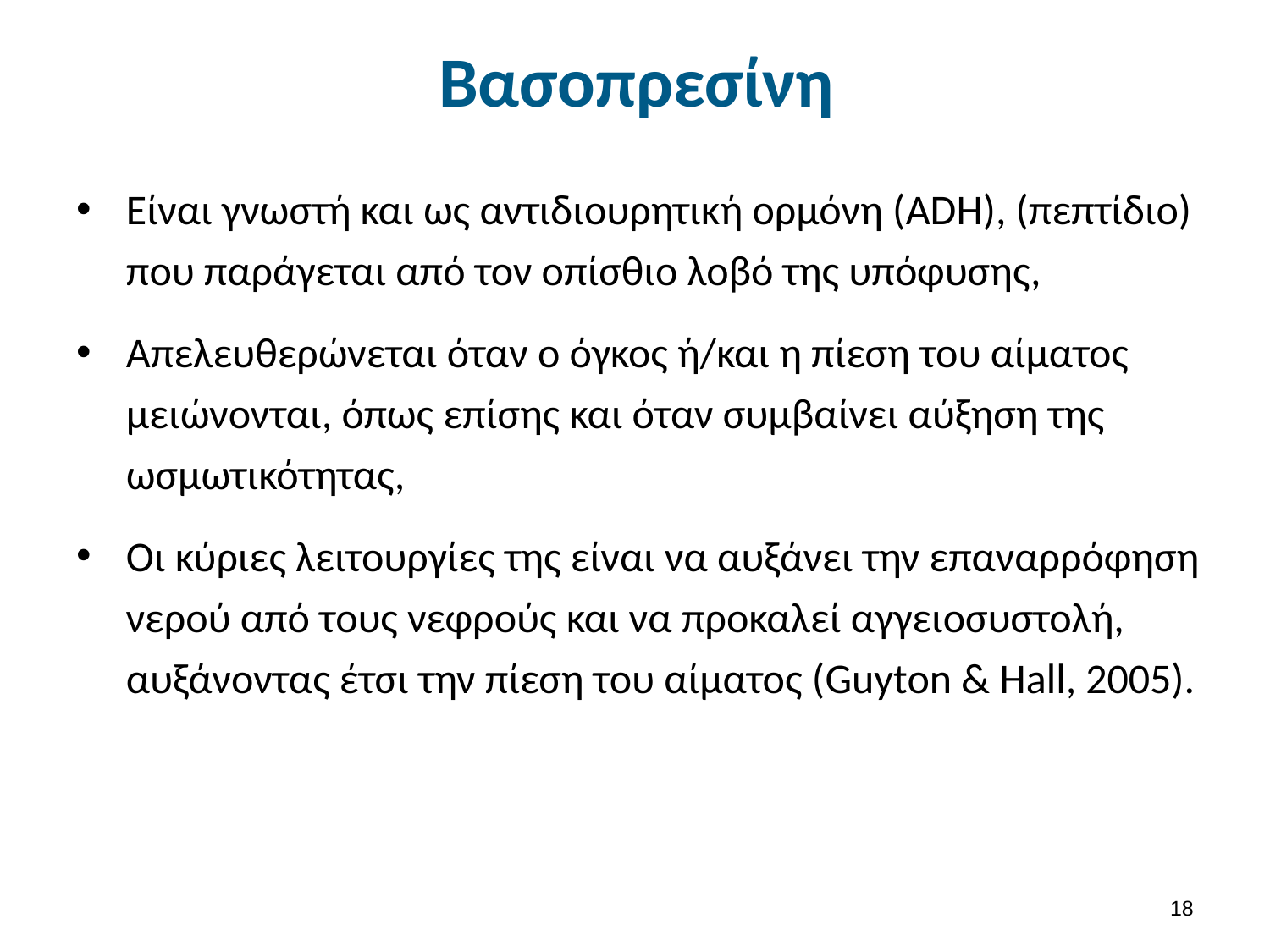

# Βασοπρεσίνη
Είναι γνωστή και ως αντιδιουρητική ορμόνη (ADH), (πεπτίδιο) που παράγεται από τον οπίσθιο λοβό της υπόφυσης,
Απελευθερώνεται όταν ο όγκος ή/και η πίεση του αίματος μειώνονται, όπως επίσης και όταν συμβαίνει αύξηση της ωσμωτικότητας,
Οι κύριες λειτουργίες της είναι να αυξάνει την επαναρρόφηση νερού από τους νεφρούς και να προκαλεί αγγειοσυστολή, αυξάνοντας έτσι την πίεση του αίματος (Guyton & Hall, 2005).
18